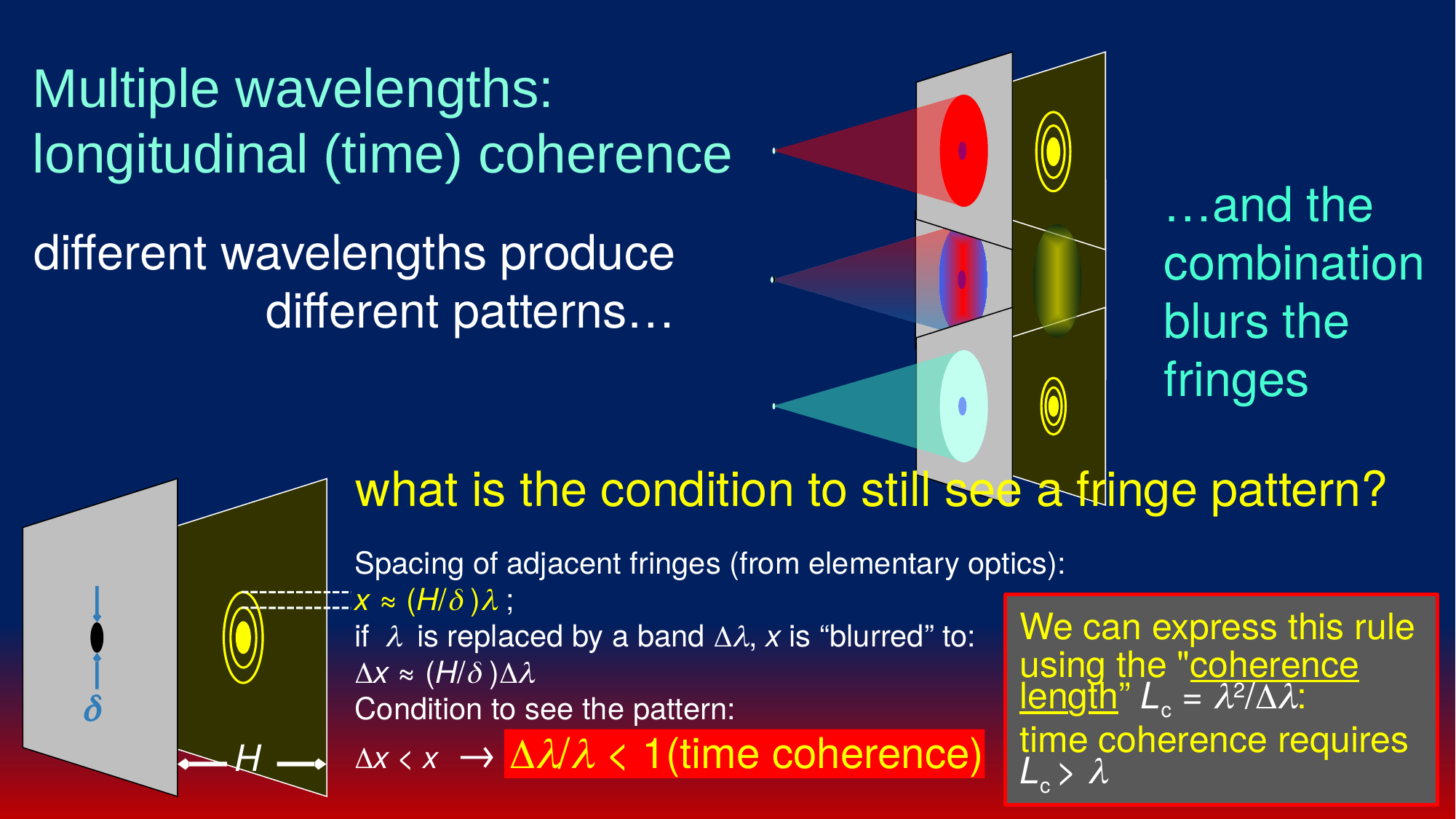

Multiple wavelengths: longitudinal (time) coherence

…and the combination blurs the fringes

different wavelengths produce different patterns…

what is the condition to still see a fringe pattern?

Spacing of adjacent fringes (from elementary optics):
x ≈ (H/δ )λ ;
if λ is replaced by a band Δλ, x is “blurred” to:
Δx ≈ (H/δ )Δλ
Condition to see the pattern:
Δx < x  → Δλ/λ < 1(time coherence)

δ

We can express this rule using the "coherence length” Lc = λ2/Δλ:
time coherence requires
Lc > λ

H